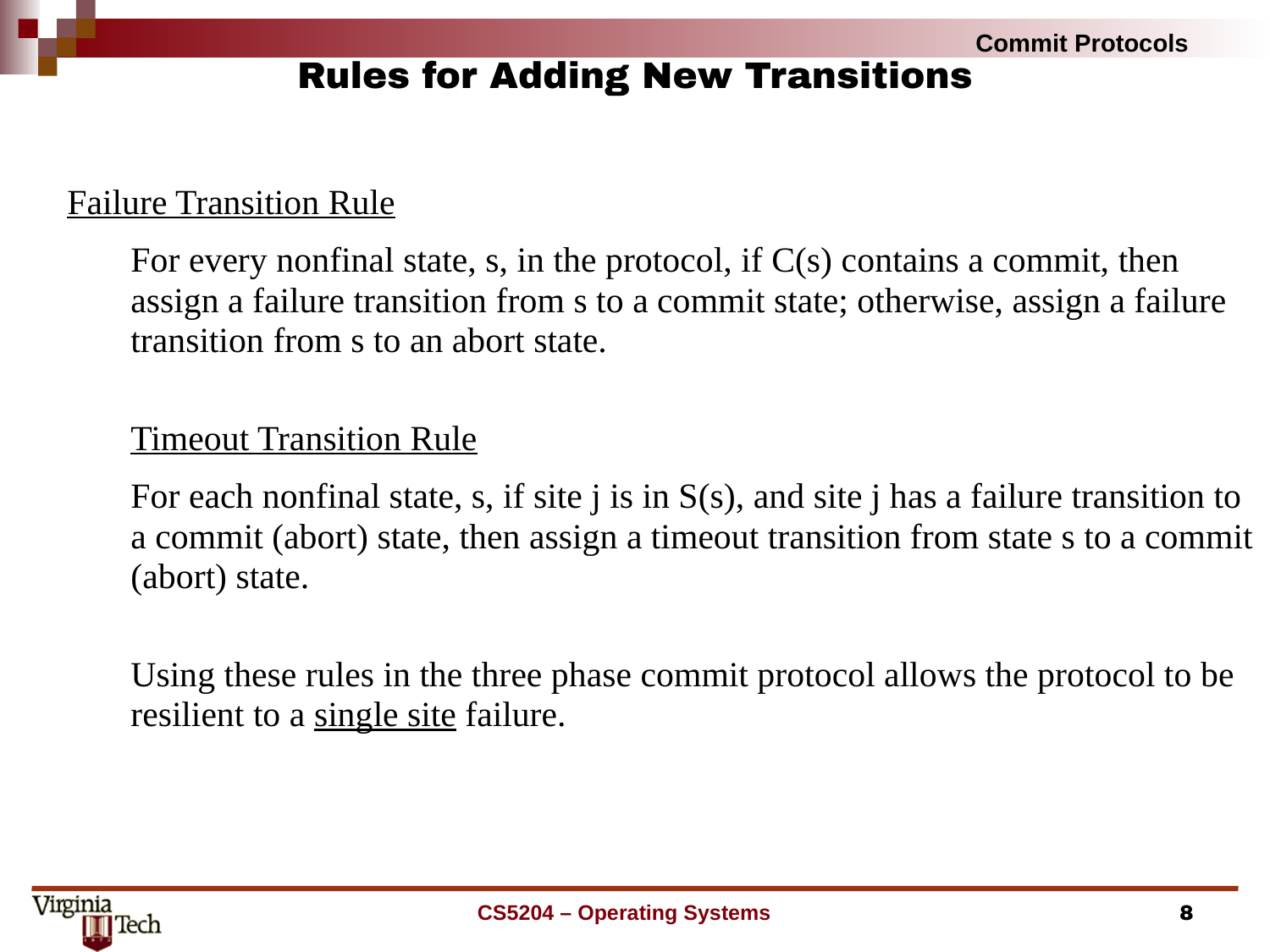

# Rules for Adding New Transitions
Failure Transition Rule
For every nonfinal state, s, in the protocol, if C(s) contains a commit, then assign a failure transition from s to a commit state; otherwise, assign a failure transition from s to an abort state.

Timeout Transition Rule
For each nonfinal state, s, if site j is in S(s), and site j has a failure transition to a commit (abort) state, then assign a timeout transition from state s to a commit (abort) state.

Using these rules in the three phase commit protocol allows the protocol to be resilient to a single site failure.
CS5204 – Operating Systems
8